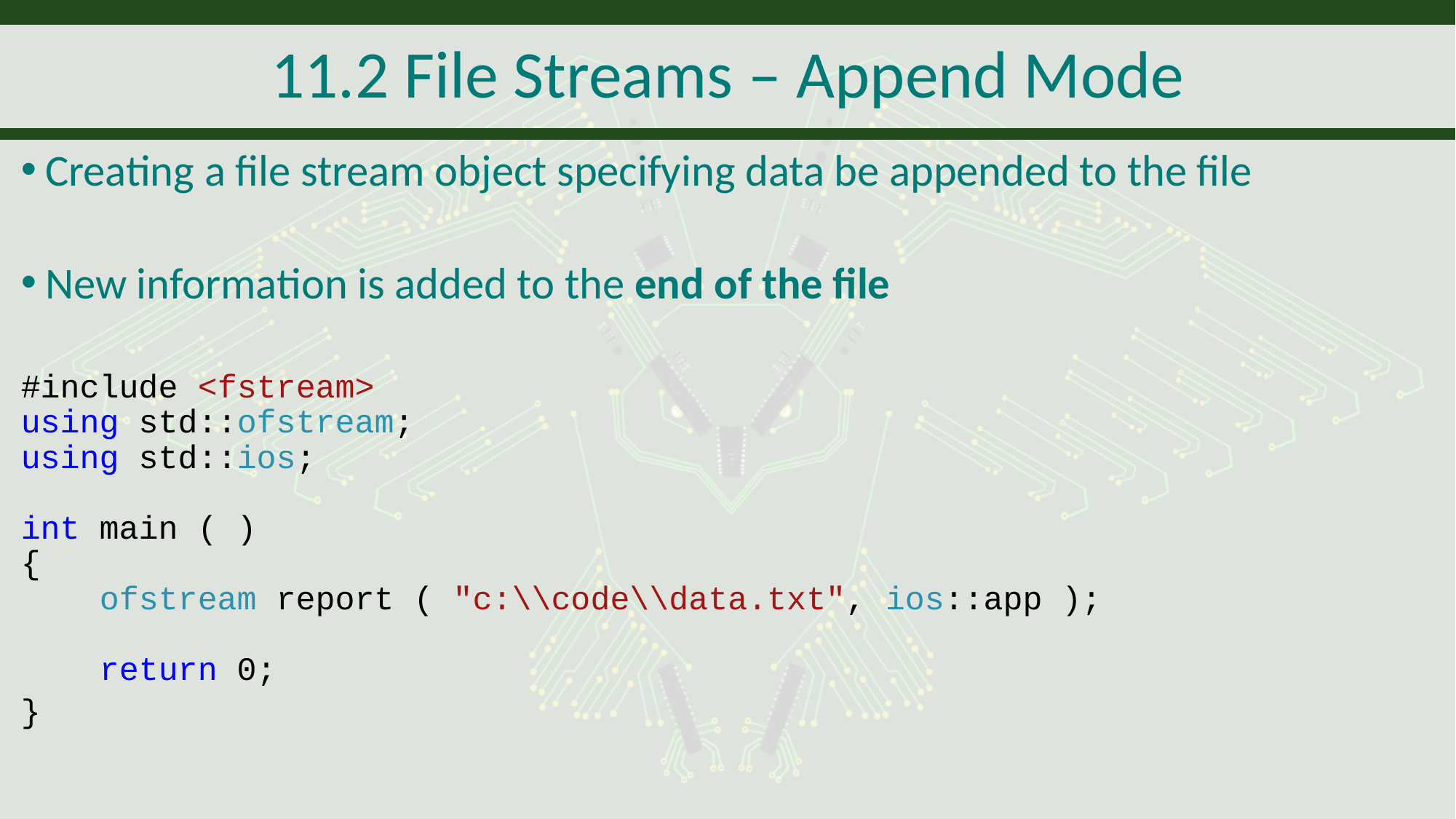

# 11.2 File Streams – Append Mode
Creating a file stream object specifying data be appended to the file

New information is added to the end of the file

#include <fstream>
using std::ofstream;
using std::ios;

int main ( )
{
    ofstream report ( "c:\\code\\data.txt", ios::app );

    return 0;
}